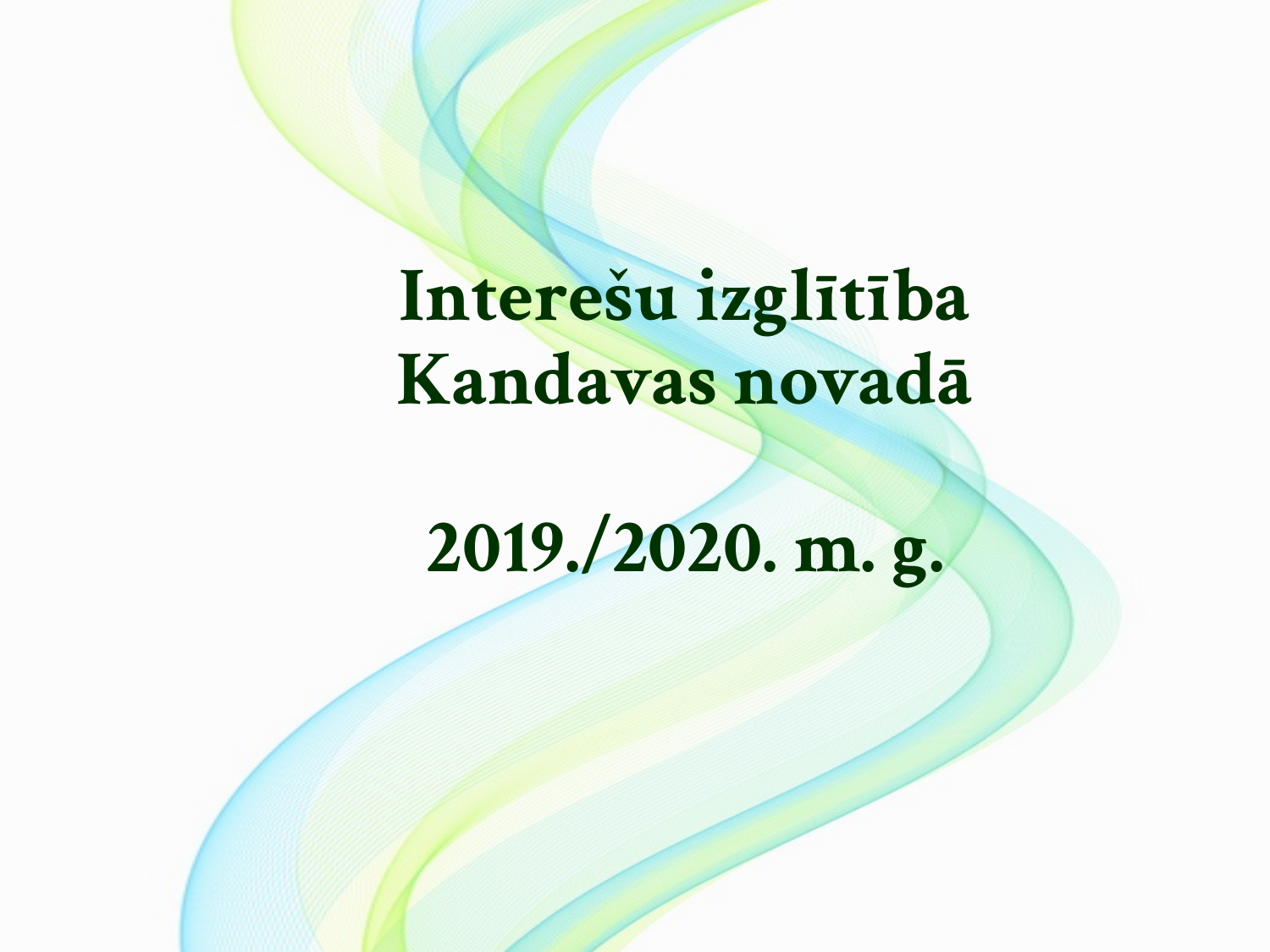

Interešu izglītība
Kandavas novadā
2019./2020. m. g.